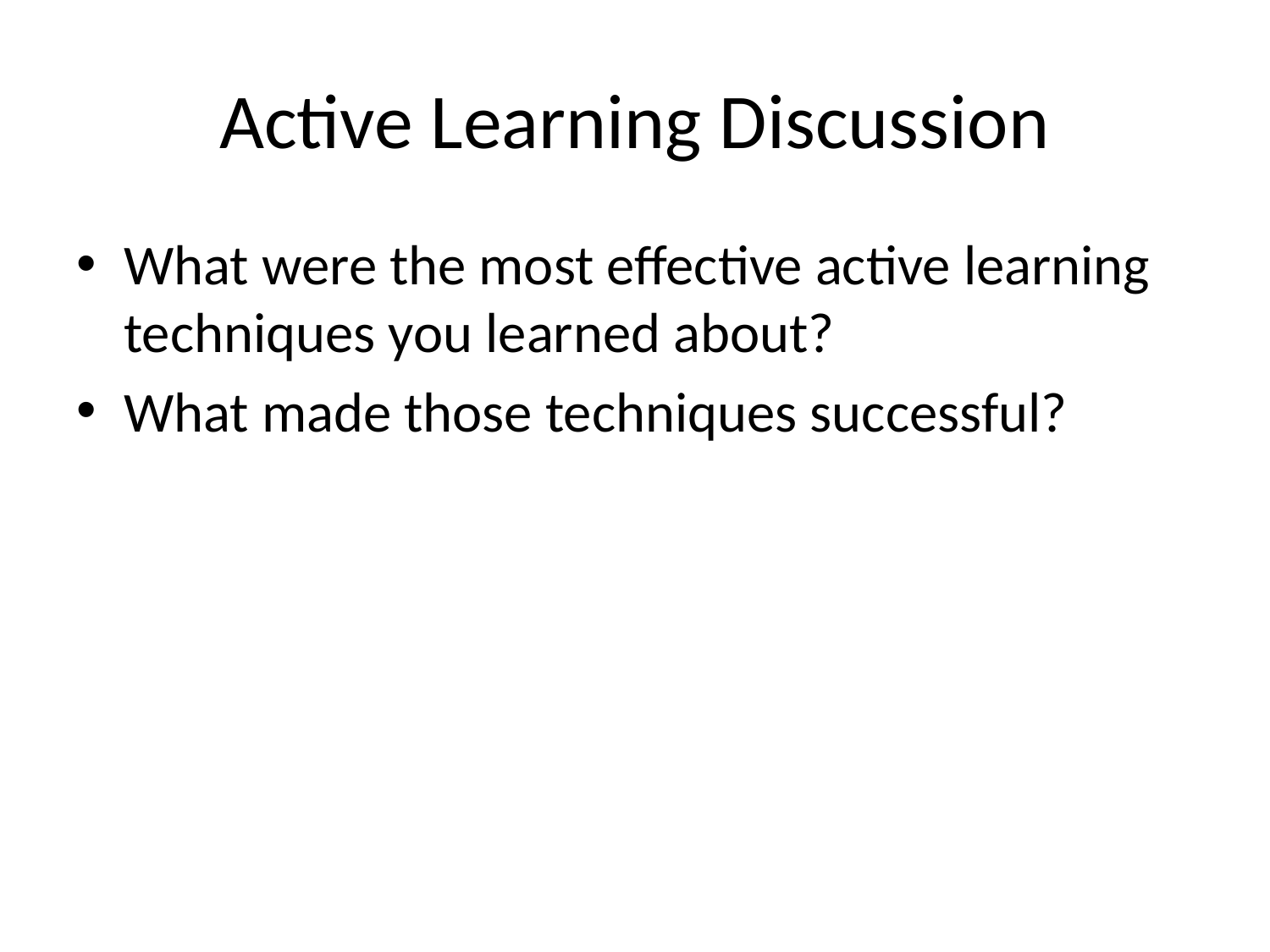

# Active Learning Discussion
What were the most effective active learning techniques you learned about?
What made those techniques successful?